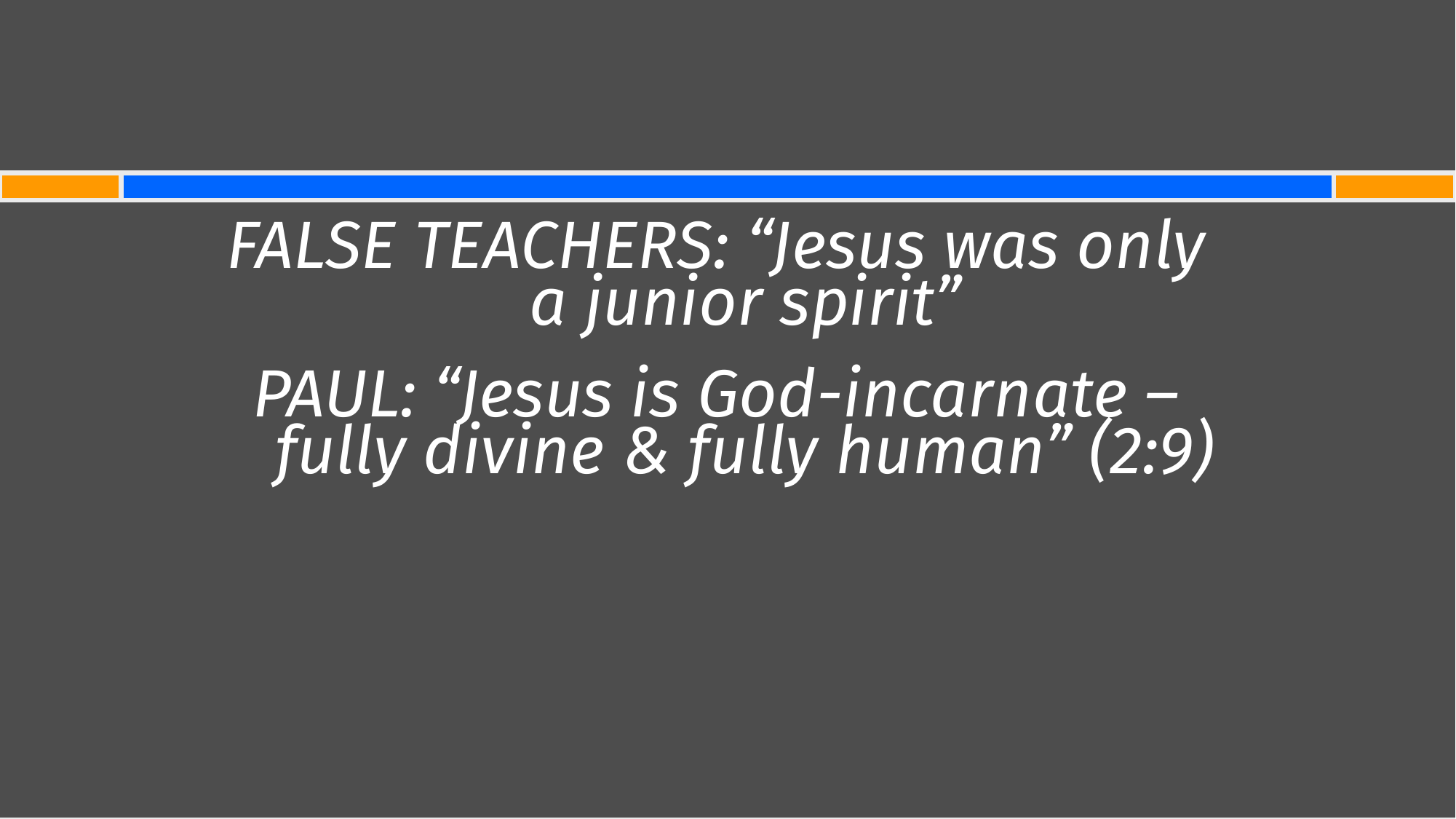

FALSE TEACHERS: “Jesus was only
a junior spirit”
PAUL: “Jesus is God-incarnate –
fully divine & fully human” (2:9)